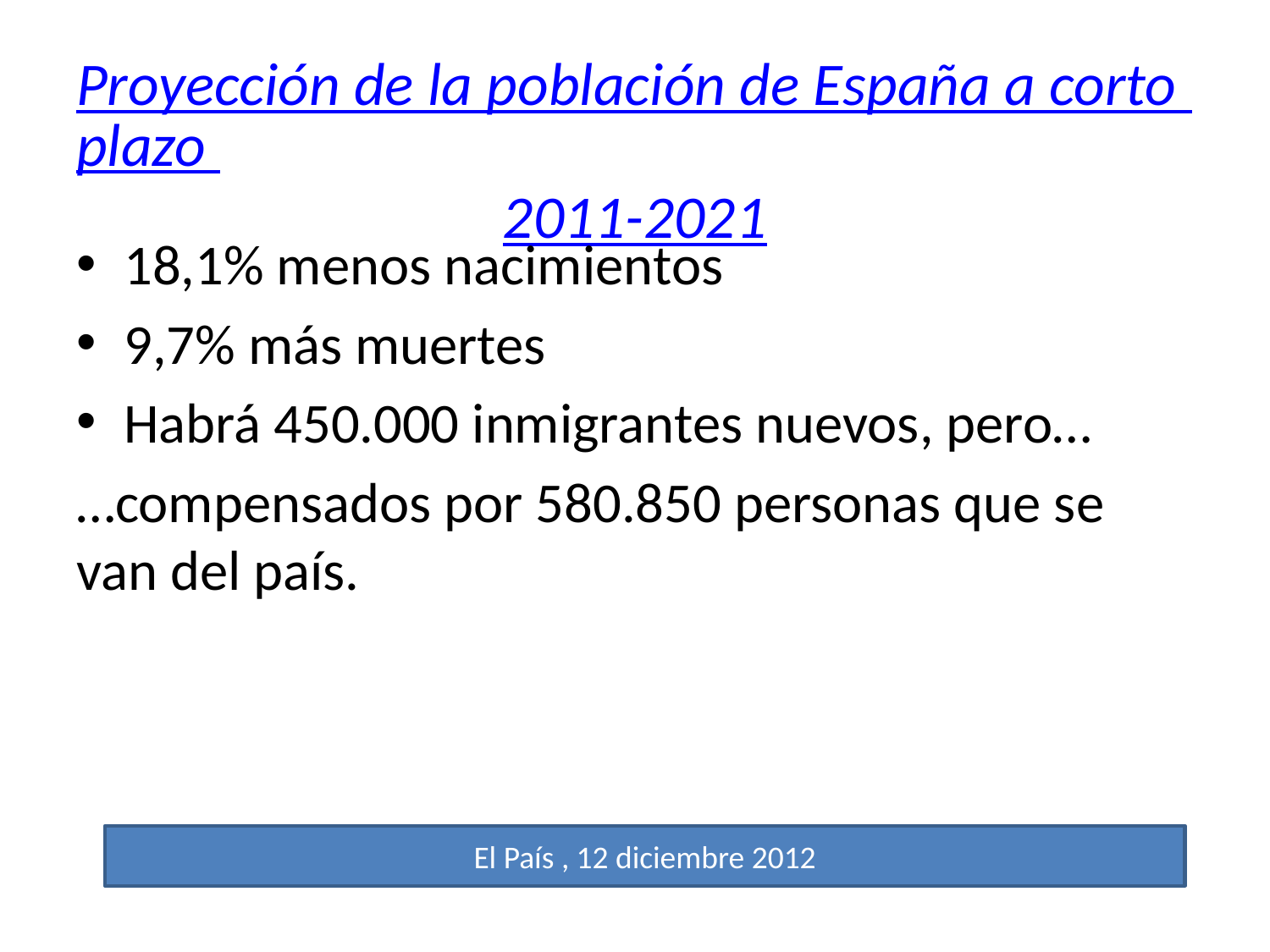

# Proyección de la población de España a corto plazo 2011-2021
18,1% menos nacimientos
9,7% más muertes
Habrá 450.000 inmigrantes nuevos, pero…
…compensados por 580.850 personas que se van del país.
El País , 12 diciembre 2012